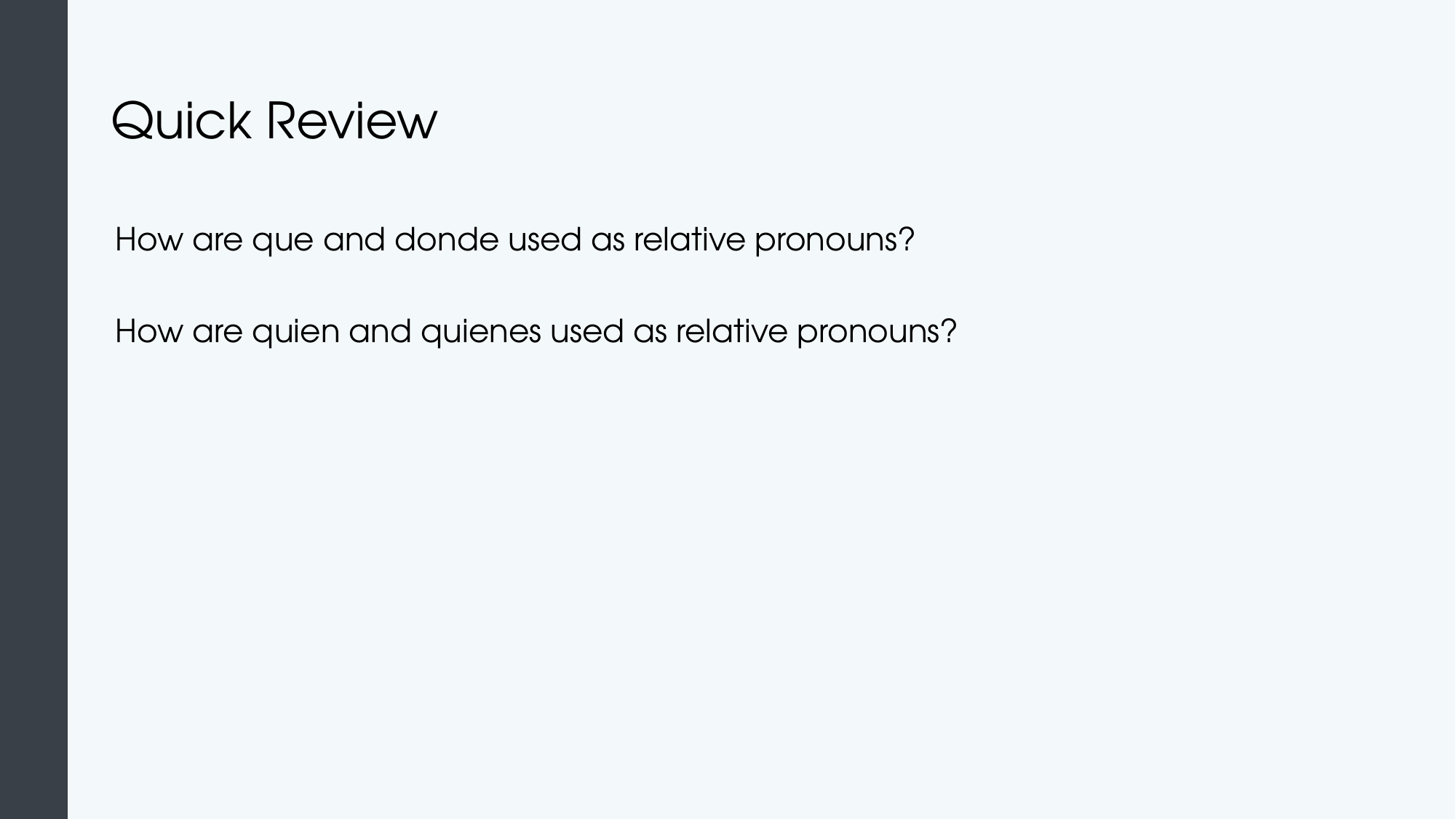

# Quick Review
How are que and donde used as relative pronouns?

How are quien and quienes used as relative pronouns?